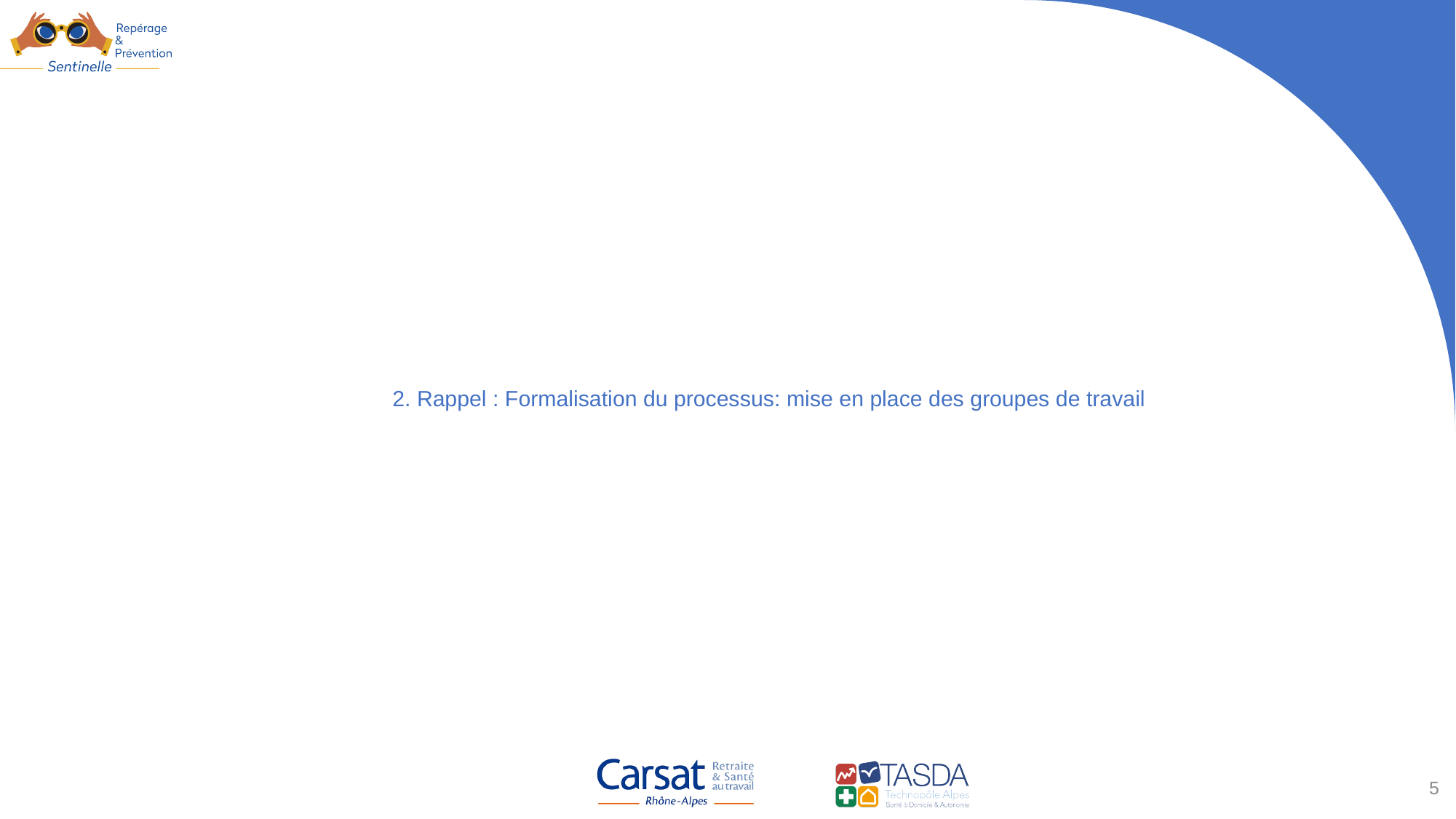

# 2. Rappel : Formalisation du processus: mise en place des groupes de travail
5